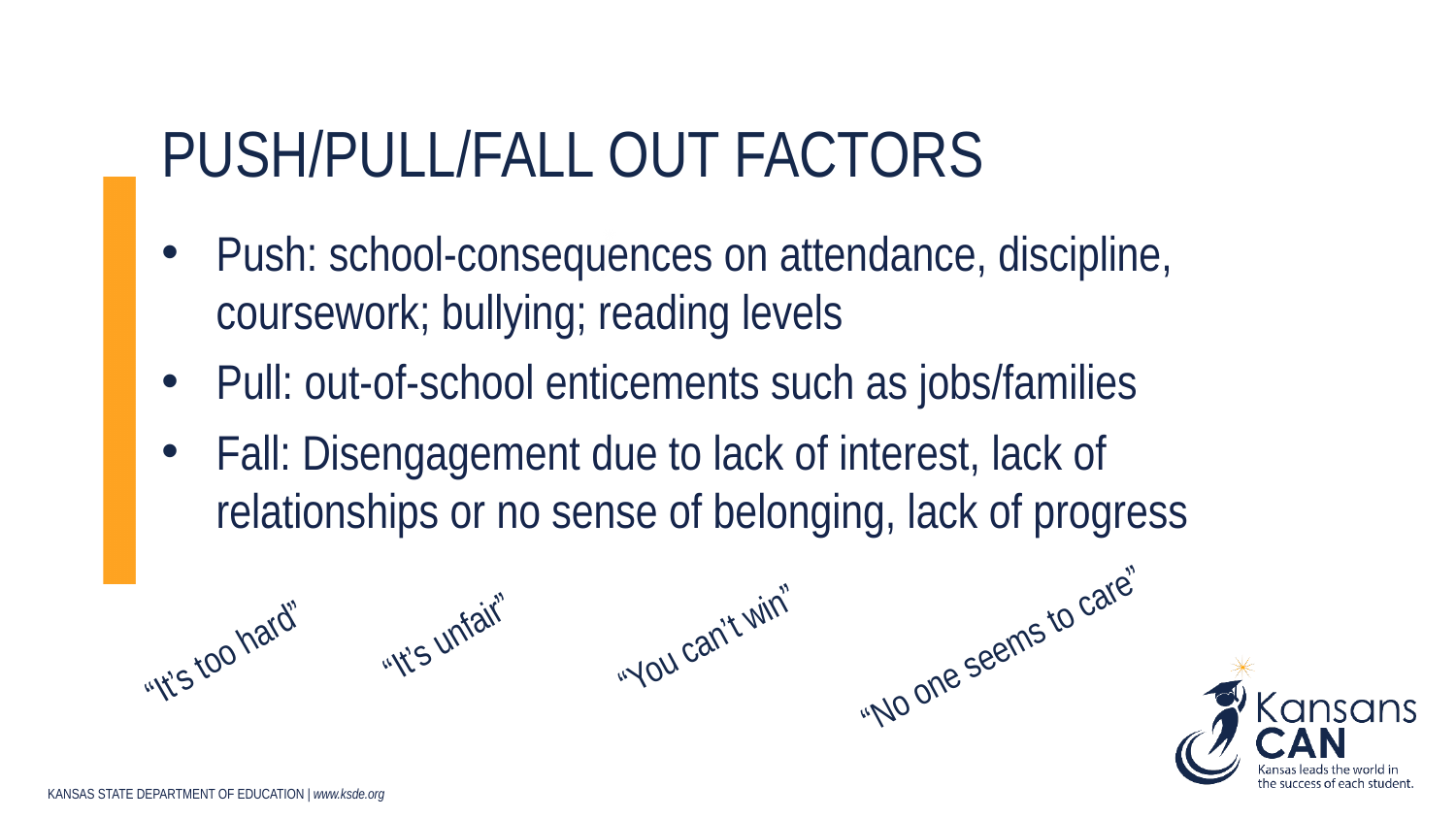

# Push/pull/fall out factors
Push: school-consequences on attendance, discipline, coursework; bullying; reading levels
Pull: out-of-school enticements such as jobs/families
Fall: Disengagement due to lack of interest, lack of relationships or no sense of belonging, lack of progress
“It’s unfair”
“You can’t win”
“No one seems to care”
“It’s too hard”